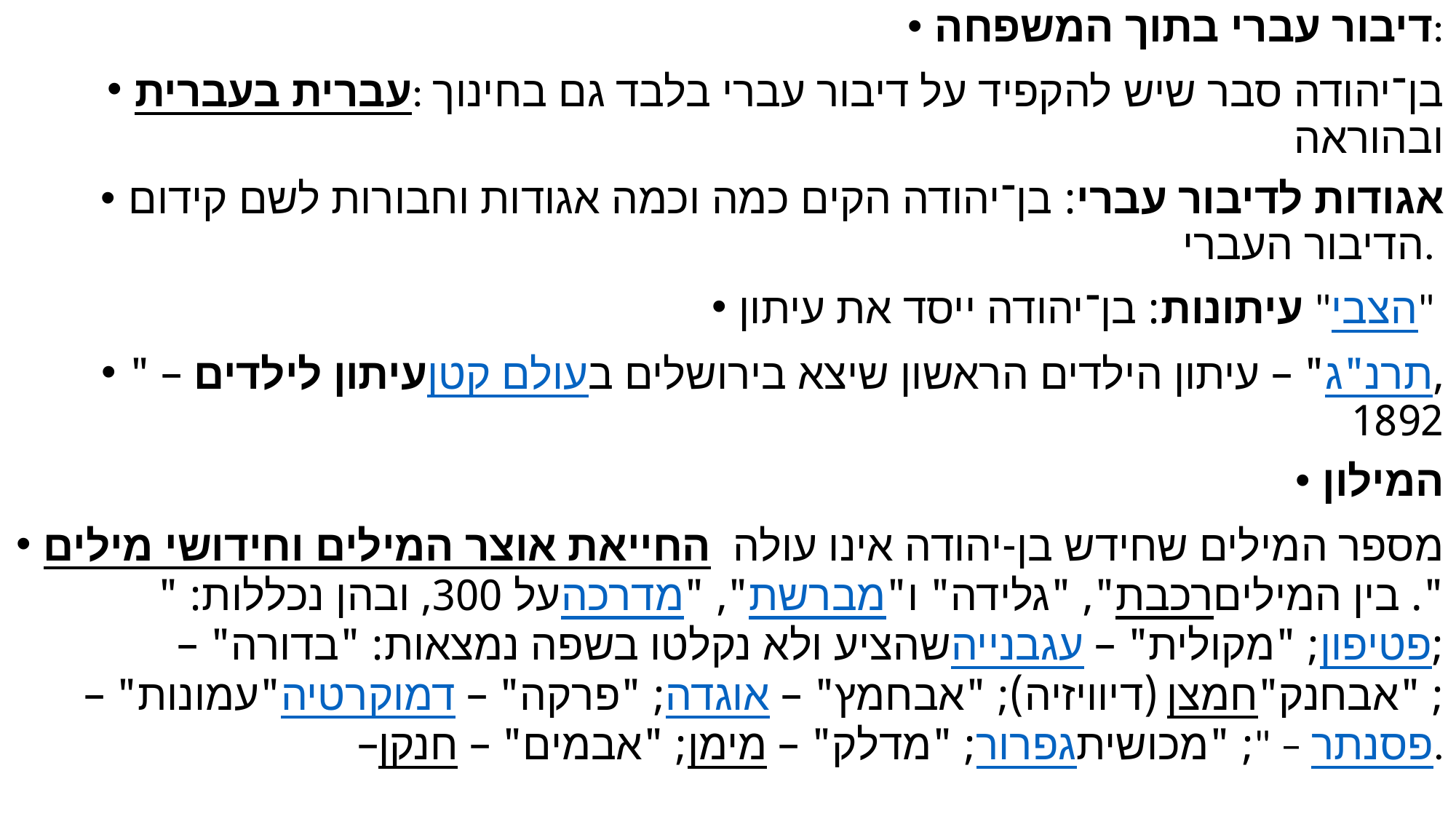

דיבור עברי בתוך המשפחה:
עברית בעברית: בן־יהודה סבר שיש להקפיד על דיבור עברי בלבד גם בחינוך ובהוראה
אגודות לדיבור עברי: בן־יהודה הקים כמה וכמה אגודות וחבורות לשם קידום הדיבור העברי.
עיתונות: בן־יהודה ייסד את עיתון "הצבי"
עיתון לילדים – "עולם קטן" – עיתון הילדים הראשון שיצא בירושלים בתרנ"ג, 1892
המילון
החייאת אוצר המילים וחידושי מילים  מספר המילים שחידש בן-יהודה אינו עולה על 300, ובהן נכללות: "מדרכה", "מברשת", "גלידה" ו"רכבת". בין המילים שהציע ולא נקלטו בשפה נמצאות: "בדורה" – עגבנייה; "מקולית" – פטיפון; "עמונות" – דמוקרטיה; "פרקה" – אוגדה (דיוויזיה); "אבחמץ" – חמצן; "אבחנק" – חנקן; "אבמים" – מימן; "מדלק" – גפרור; "מכושית" – פסנתר.